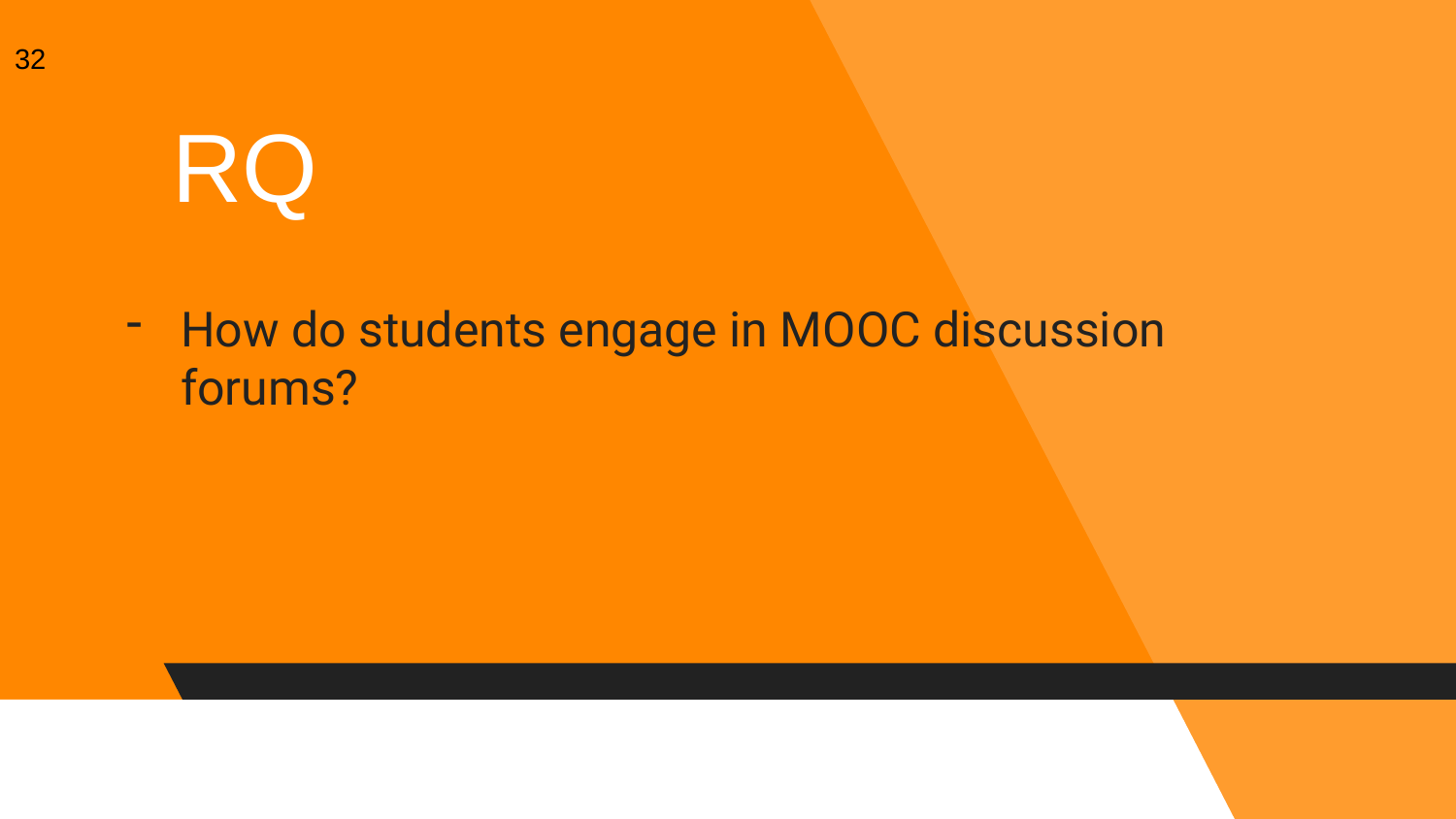

32
# RQ
How do students engage in MOOC discussion forums?